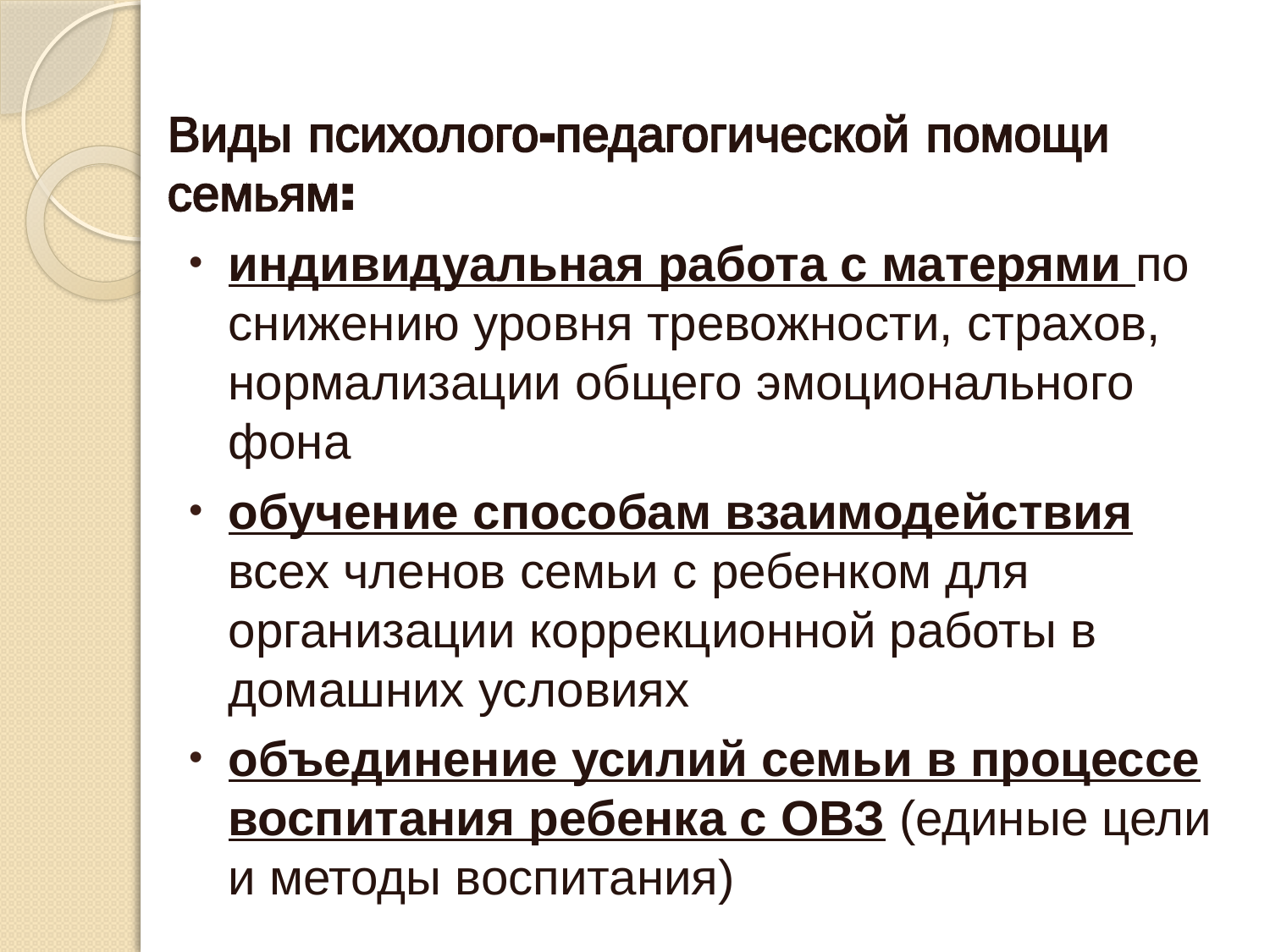

# Виды психолого-педагогической помощи семьям:
индивидуальная работа с матерями по снижению уровня тревожности, страхов, нормализации общего эмоционального фона
обучение способам взаимодействия всех членов семьи с ребенком для организации коррекционной работы в домашних условиях
объединение усилий семьи в процессе воспитания ребенка с ОВЗ (единые цели и методы воспитания)